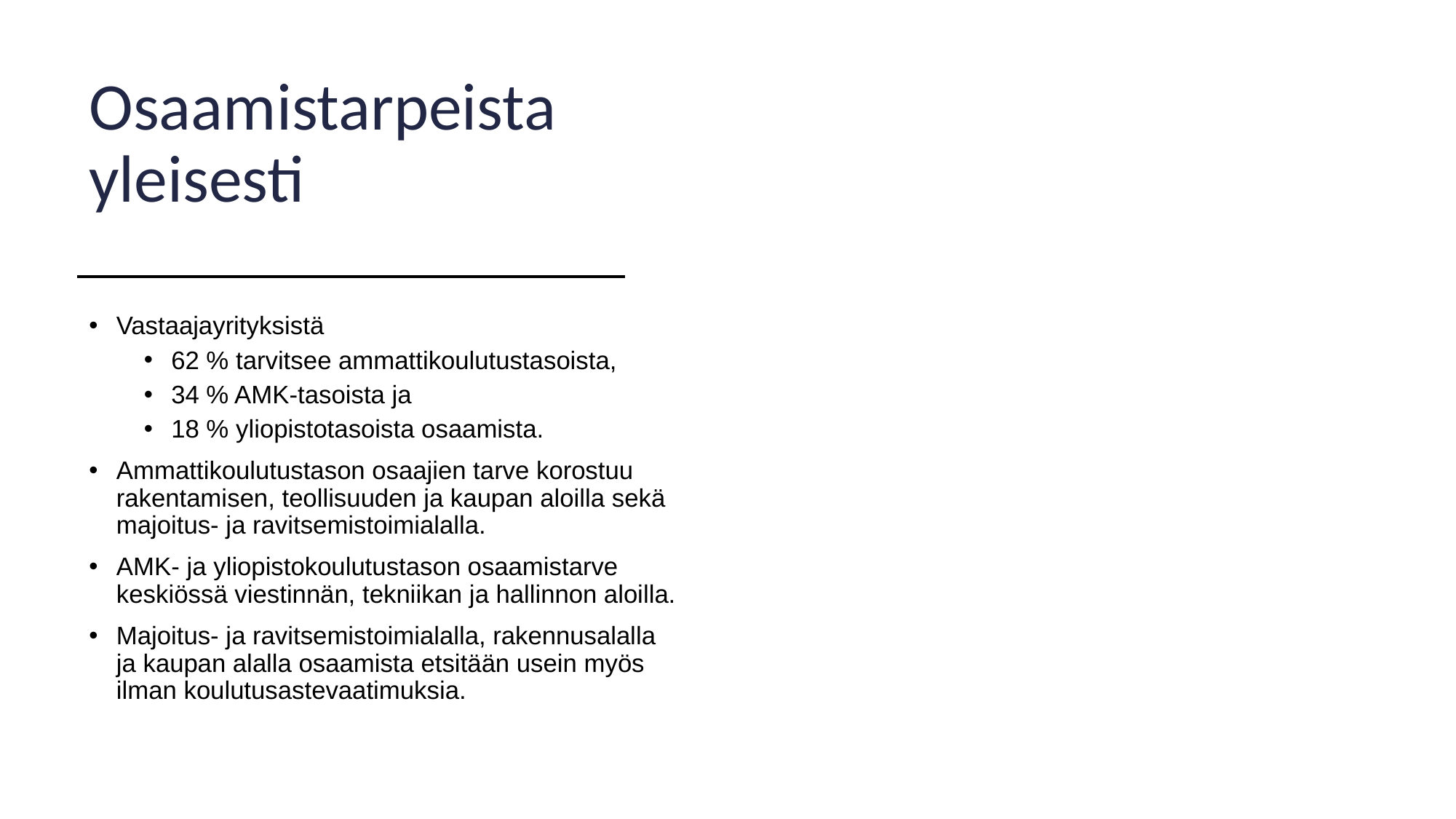

# Osaamistarpeista yleisesti
Vastaajayrityksistä
62 % tarvitsee ammattikoulutustasoista,
34 % AMK-tasoista ja
18 % yliopistotasoista osaamista.
Ammattikoulutustason osaajien tarve korostuu rakentamisen, teollisuuden ja kaupan aloilla sekä majoitus- ja ravitsemistoimialalla.
AMK- ja yliopistokoulutustason osaamistarve keskiössä viestinnän, tekniikan ja hallinnon aloilla.
Majoitus- ja ravitsemistoimialalla, rakennusalalla ja kaupan alalla osaamista etsitään usein myös ilman koulutusastevaatimuksia.